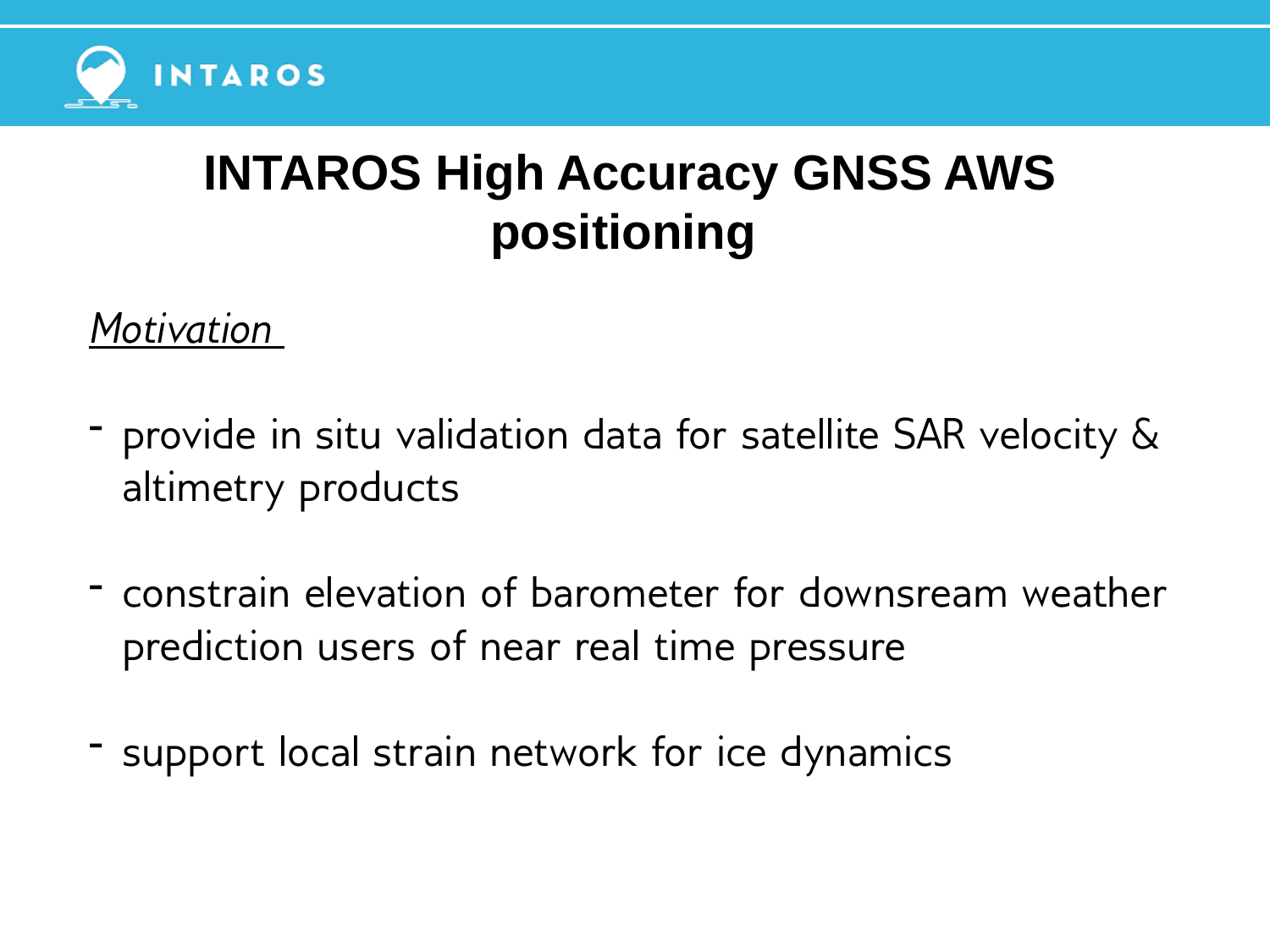

INTAROS High Accuracy GNSS AWS positioning
Motivation

provide in situ validation data for satellite SAR velocity & altimetry products

constrain elevation of barometer for downsream weather prediction users of near real time pressure

support local strain network for ice dynamics